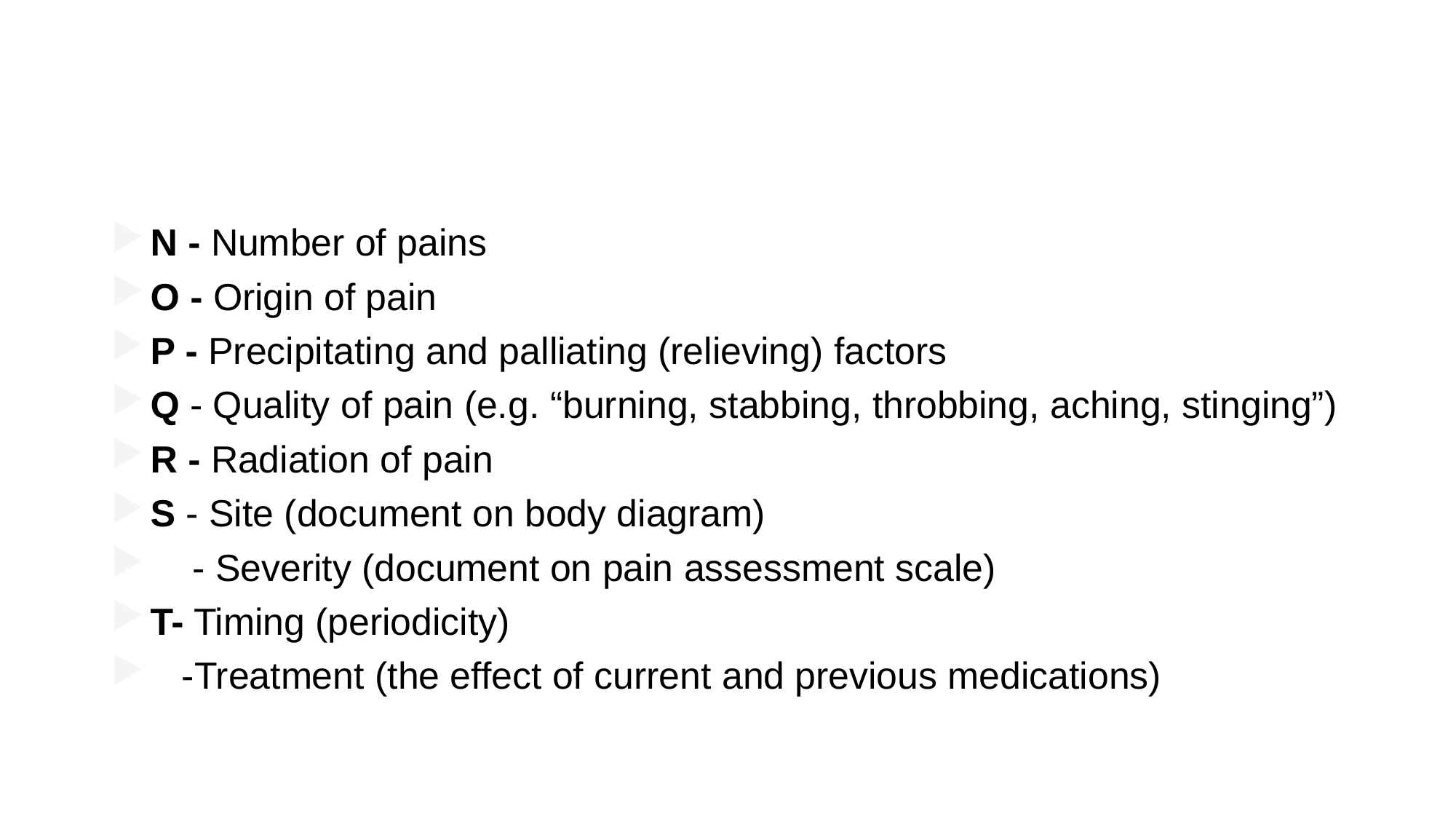

#
N - Number of pains
O - Origin of pain
P - Precipitating and palliating (relieving) factors
Q - Quality of pain (e.g. “burning, stabbing, throbbing, aching, stinging”)
R - Radiation of pain
S - Site (document on body diagram)
    - Severity (document on pain assessment scale)
T- Timing (periodicity)
   -Treatment (the effect of current and previous medications)